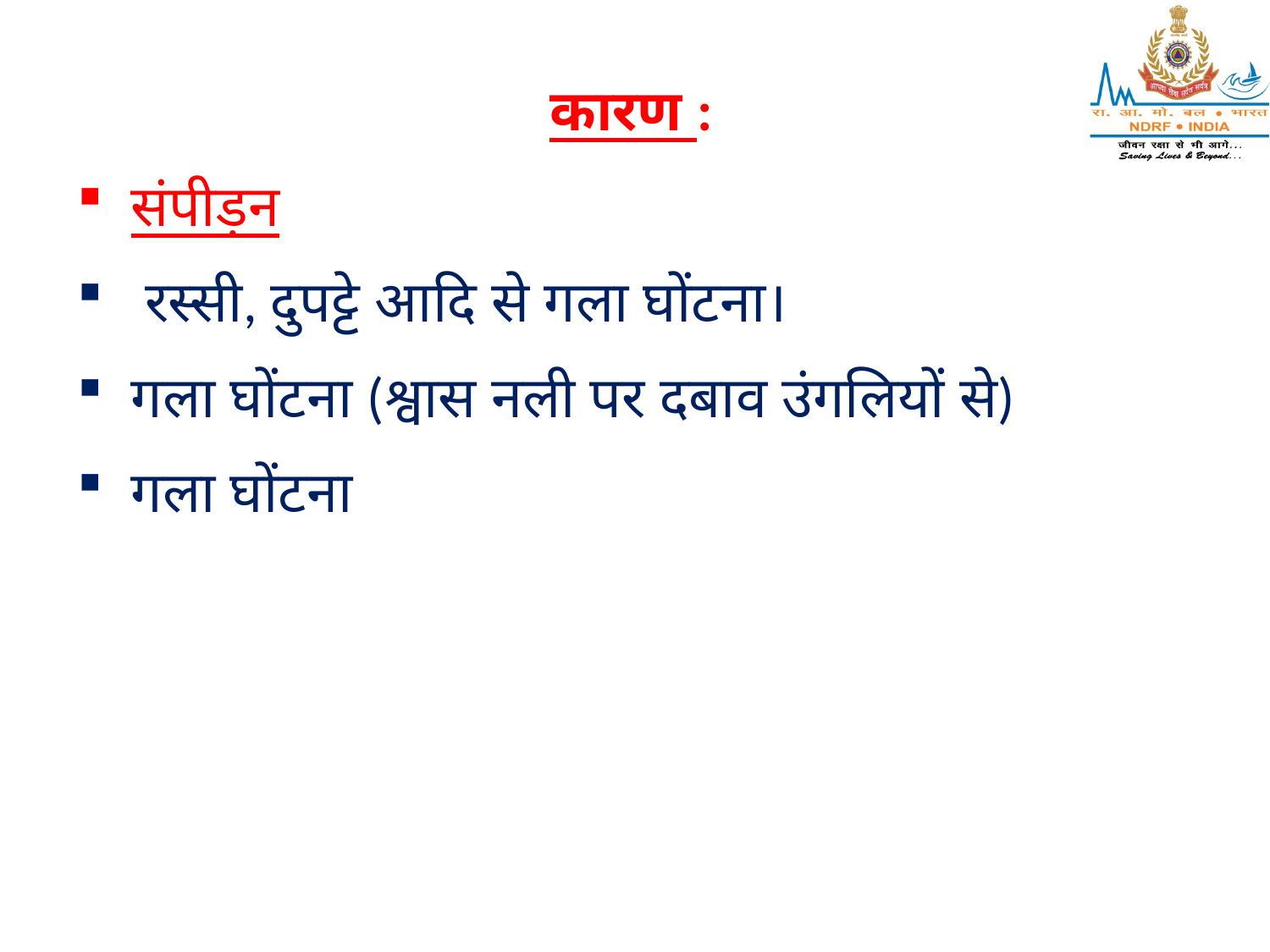

कारण :
संपीड़न
 रस्सी, दुपट्टे आदि से गला घोंटना।
गला घोंटना (श्वास नली पर दबाव उंगलियों से)
गला घोंटना